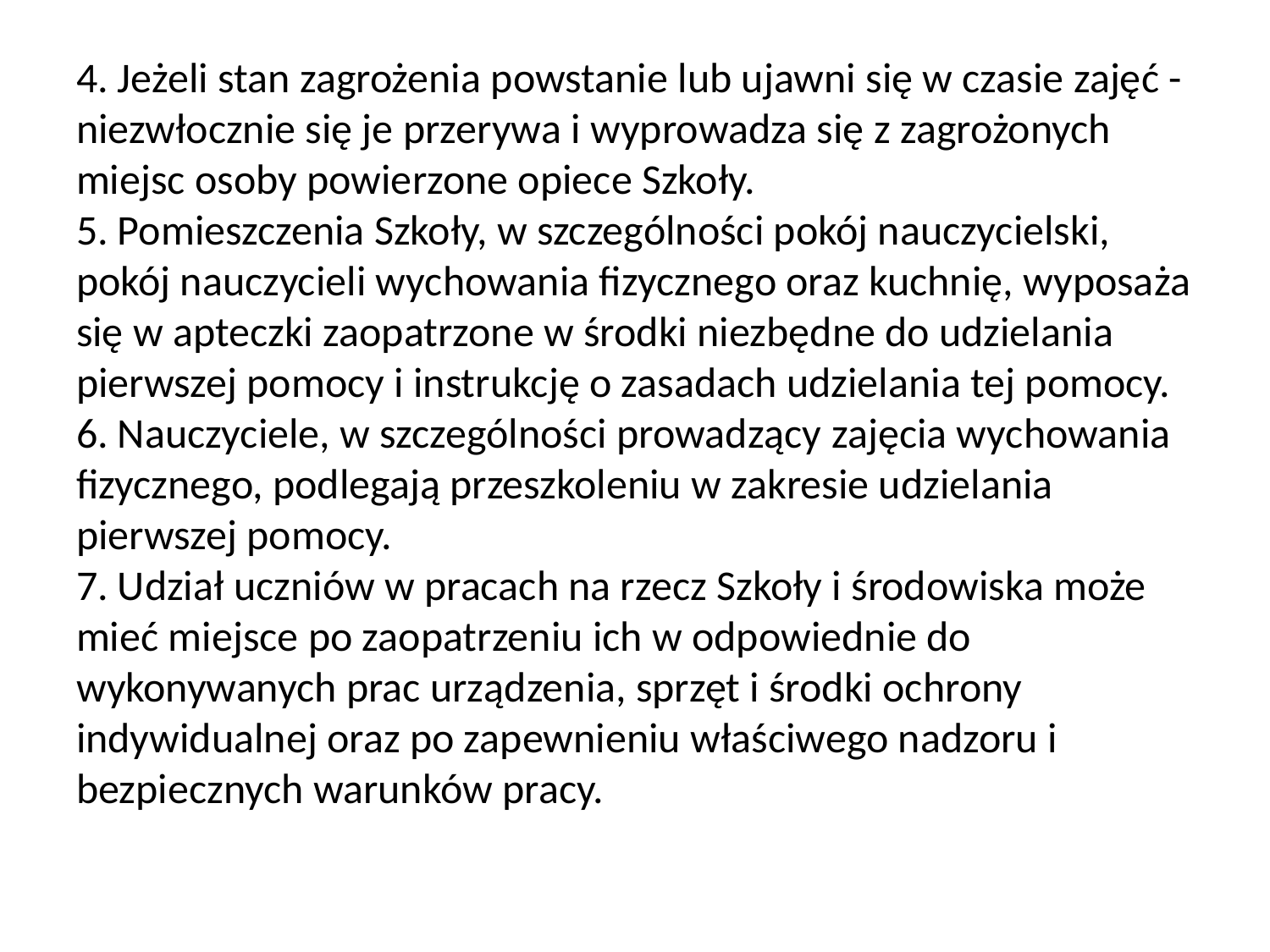

# 4. Jeżeli stan zagrożenia powstanie lub ujawni się w czasie zajęć - niezwłocznie się je przerywa i wyprowadza się z zagrożonych miejsc osoby powierzone opiece Szkoły. 5. Pomieszczenia Szkoły, w szczególności pokój nauczycielski, pokój nauczycieli wychowania fizycznego oraz kuchnię, wyposaża się w apteczki zaopatrzone w środki niezbędne do udzielania pierwszej pomocy i instrukcję o zasadach udzielania tej pomocy. 6. Nauczyciele, w szczególności prowadzący zajęcia wychowania fizycznego, podlegają przeszkoleniu w zakresie udzielania pierwszej pomocy. 7. Udział uczniów w pracach na rzecz Szkoły i środowiska może mieć miejsce po zaopatrzeniu ich w odpowiednie do wykonywanych prac urządzenia, sprzęt i środki ochrony indywidualnej oraz po zapewnieniu właściwego nadzoru i bezpiecznych warunków pracy.